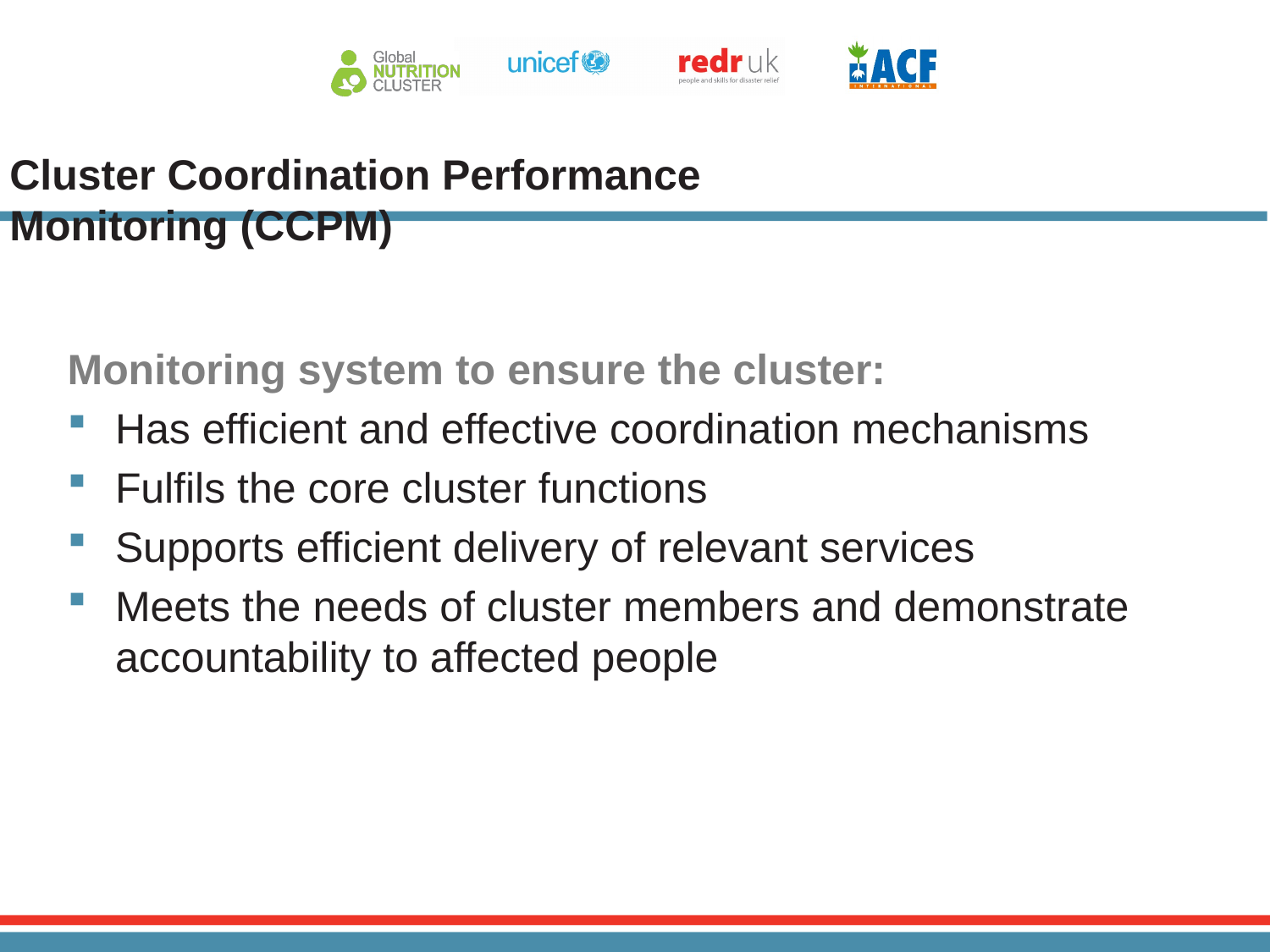

# Cluster Coordination Performance Monitoring (CCPM)
Monitoring system to ensure the cluster:
Has efficient and effective coordination mechanisms
Fulfils the core cluster functions
Supports efficient delivery of relevant services
Meets the needs of cluster members and demonstrate accountability to affected people